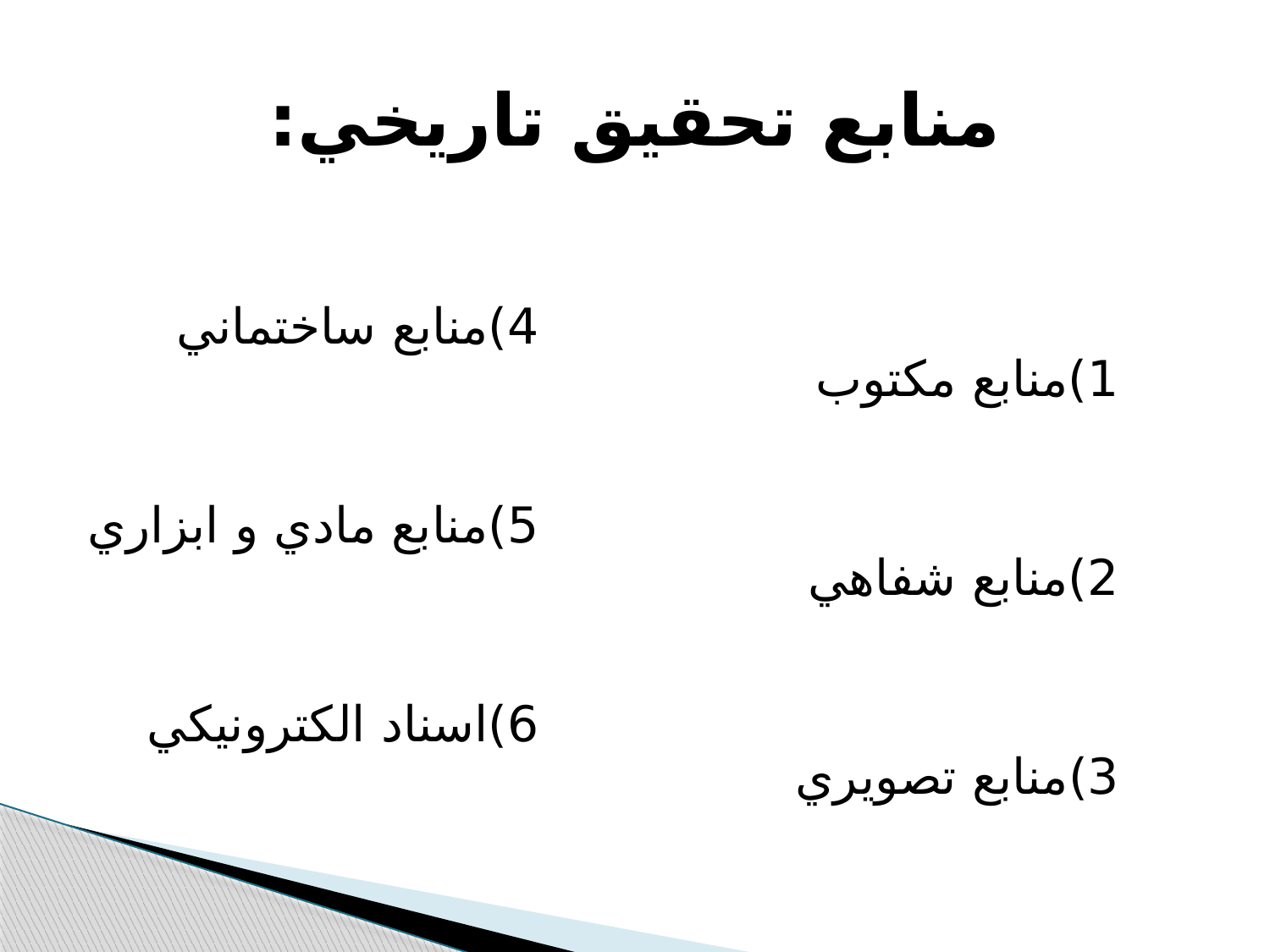

# منابع تحقيق تاريخي:

4)منابع ساختماني

5)منابع مادي و ابزاري

6)اسناد الکترونيکي

1)منابع مکتوب

2)منابع شفاهي

3)منابع تصويري